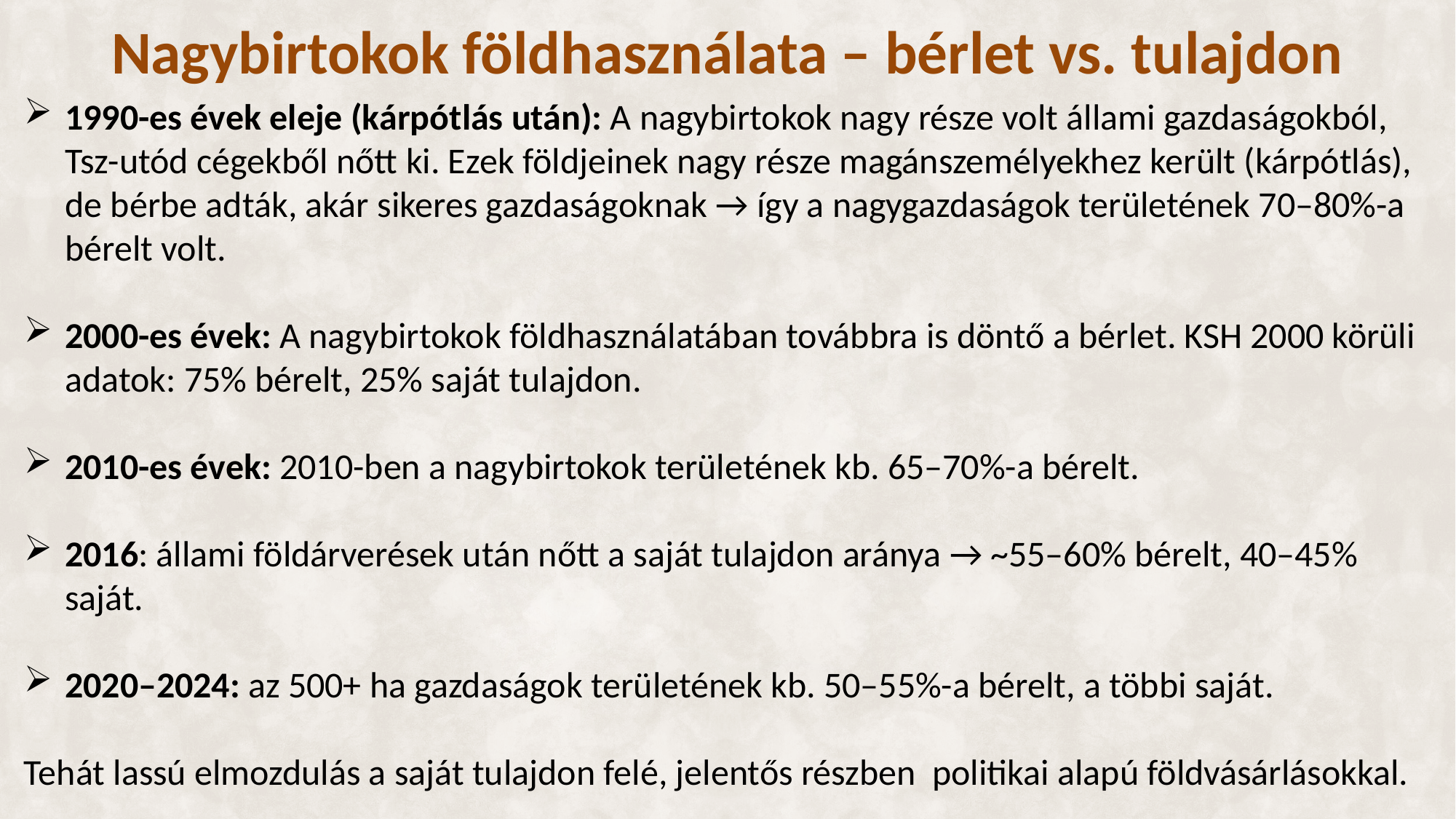

# Nagybirtokok földhasználata – bérlet vs. tulajdon
1990-es évek eleje (kárpótlás után): A nagybirtokok nagy része volt állami gazdaságokból, Tsz-utód cégekből nőtt ki. Ezek földjeinek nagy része magánszemélyekhez került (kárpótlás), de bérbe adták, akár sikeres gazdaságoknak → így a nagygazdaságok területének 70–80%-a bérelt volt.

2000-es évek: A nagybirtokok földhasználatában továbbra is döntő a bérlet. KSH 2000 körüli adatok: 75% bérelt, 25% saját tulajdon.

2010-es évek: 2010-ben a nagybirtokok területének kb. 65–70%-a bérelt.

2016: állami földárverések után nőtt a saját tulajdon aránya → ~55–60% bérelt, 40–45% saját.

2020–2024: az 500+ ha gazdaságok területének kb. 50–55%-a bérelt, a többi saját.

Tehát lassú elmozdulás a saját tulajdon felé, jelentős részben  politikai alapú földvásárlásokkal.